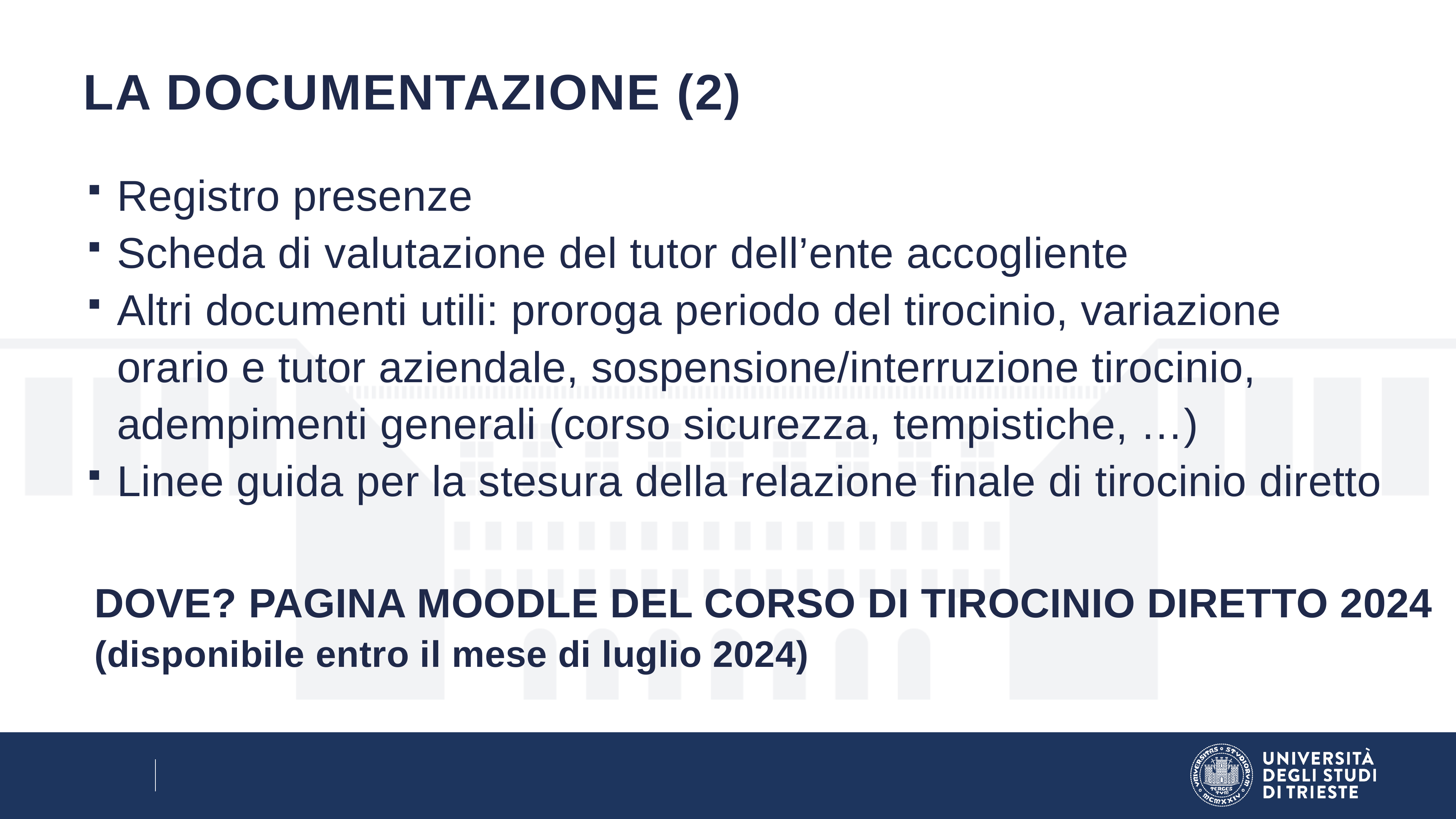

LA DOCUMENTAZIONE (2)
Registro presenze
Scheda di valutazione del tutor dell’ente accogliente
Altri documenti utili: proroga periodo del tirocinio, variazione orario e tutor aziendale, sospensione/interruzione tirocinio, adempimenti generali (corso sicurezza, tempistiche, …)
Linee guida per la stesura della relazione finale di tirocinio diretto

Dove? PAGINA Moodle del corso di tirocinio diretto 2024
(disponibile entro il mese di luglio 2024)